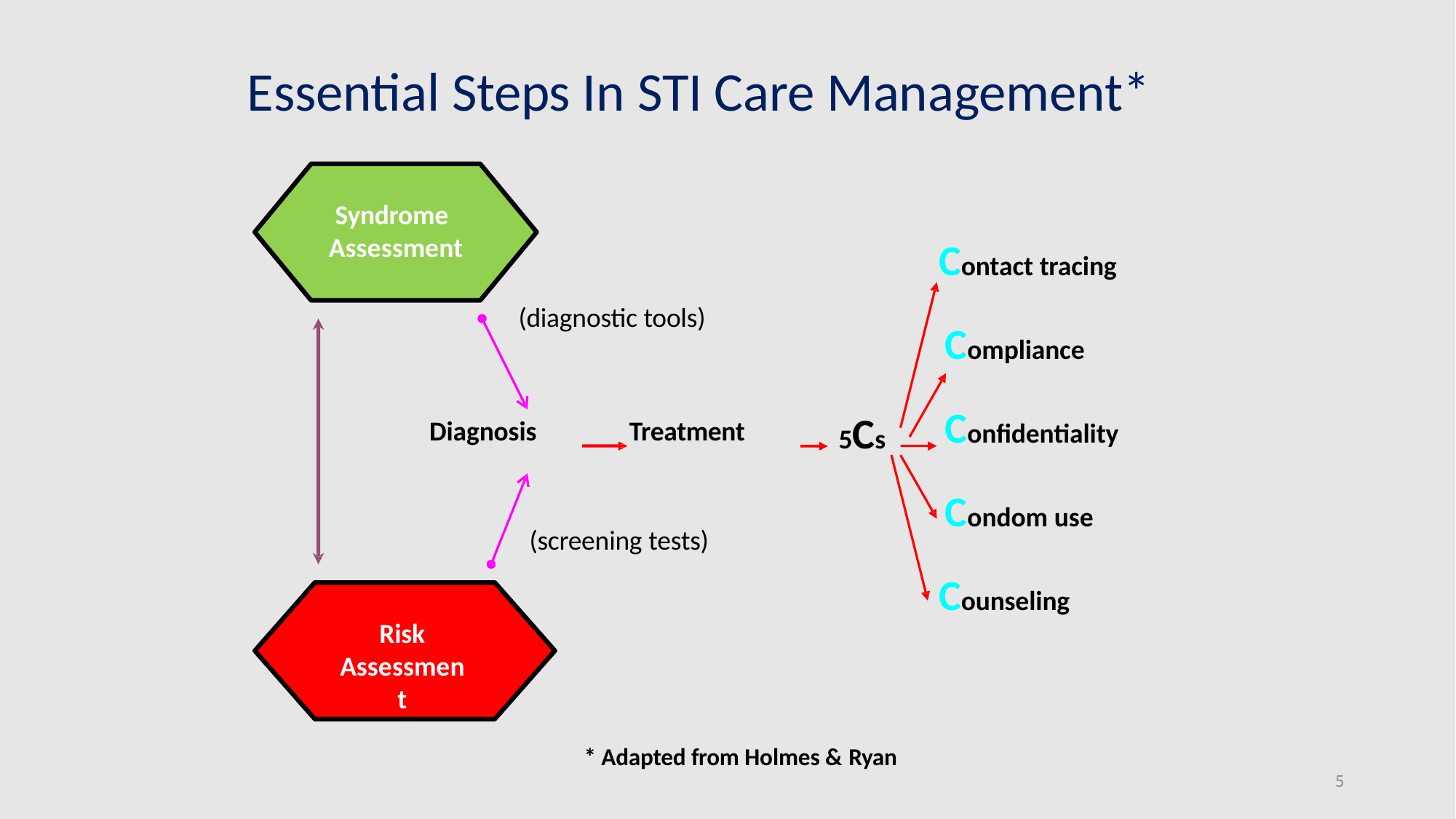

# Essential Steps In STI Care Management*

Syndrome
Assessment
Contact tracing

(diagnostic tools)

Compliance

Confidentiality
5Cs
Diagnosis
Treatment

Condom use
(screening tests)
Counseling

Risk
Assessment
* Adapted from Holmes & Ryan
5